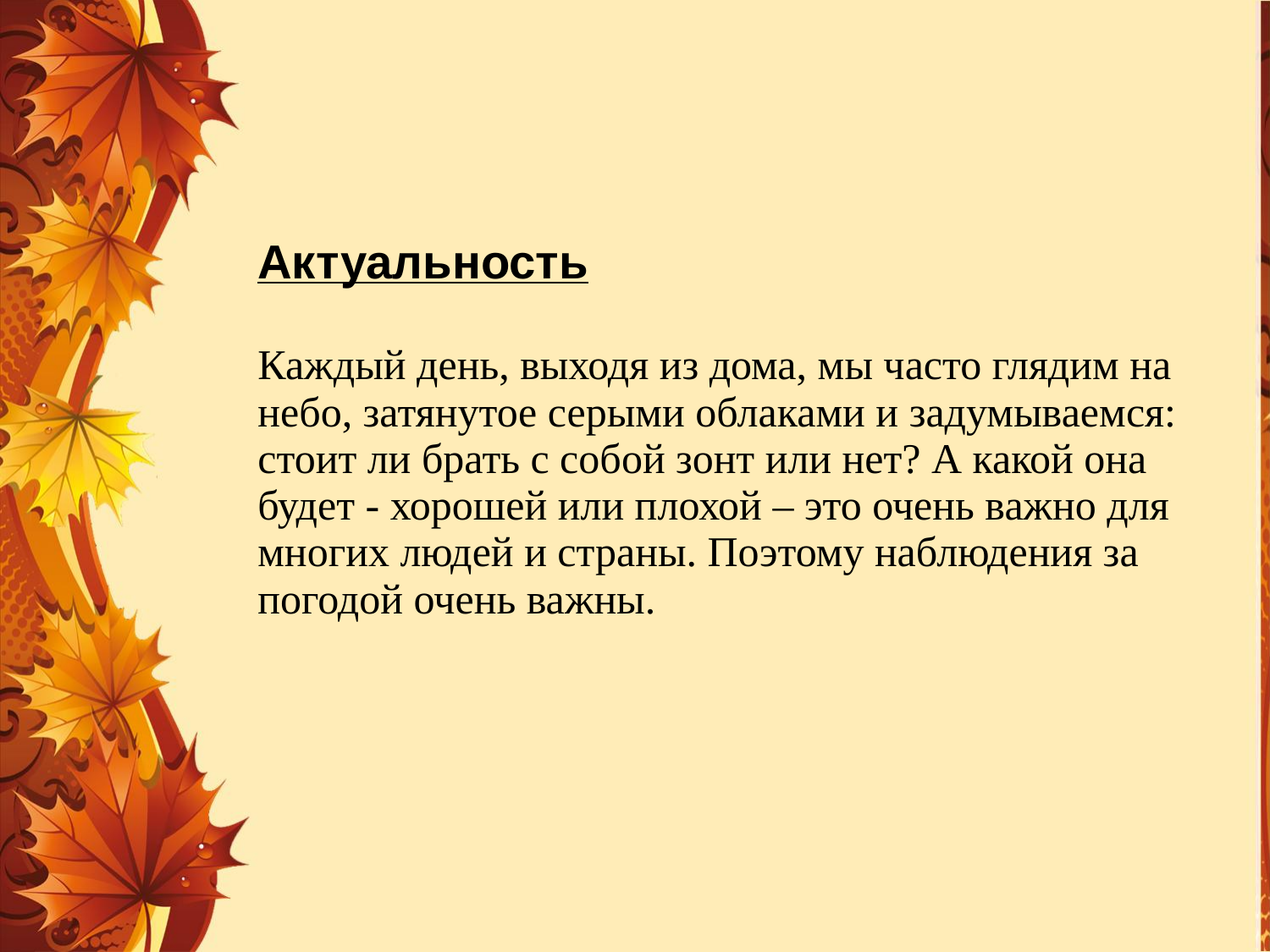

# Актуальность Каждый день, выходя из дома, мы часто глядим на небо, затянутое серыми облаками и задумываемся: стоит ли брать с собой зонт или нет? А какой она будет - хорошей или плохой – это очень важно для многих людей и страны. Поэтому наблюдения за погодой очень важны.